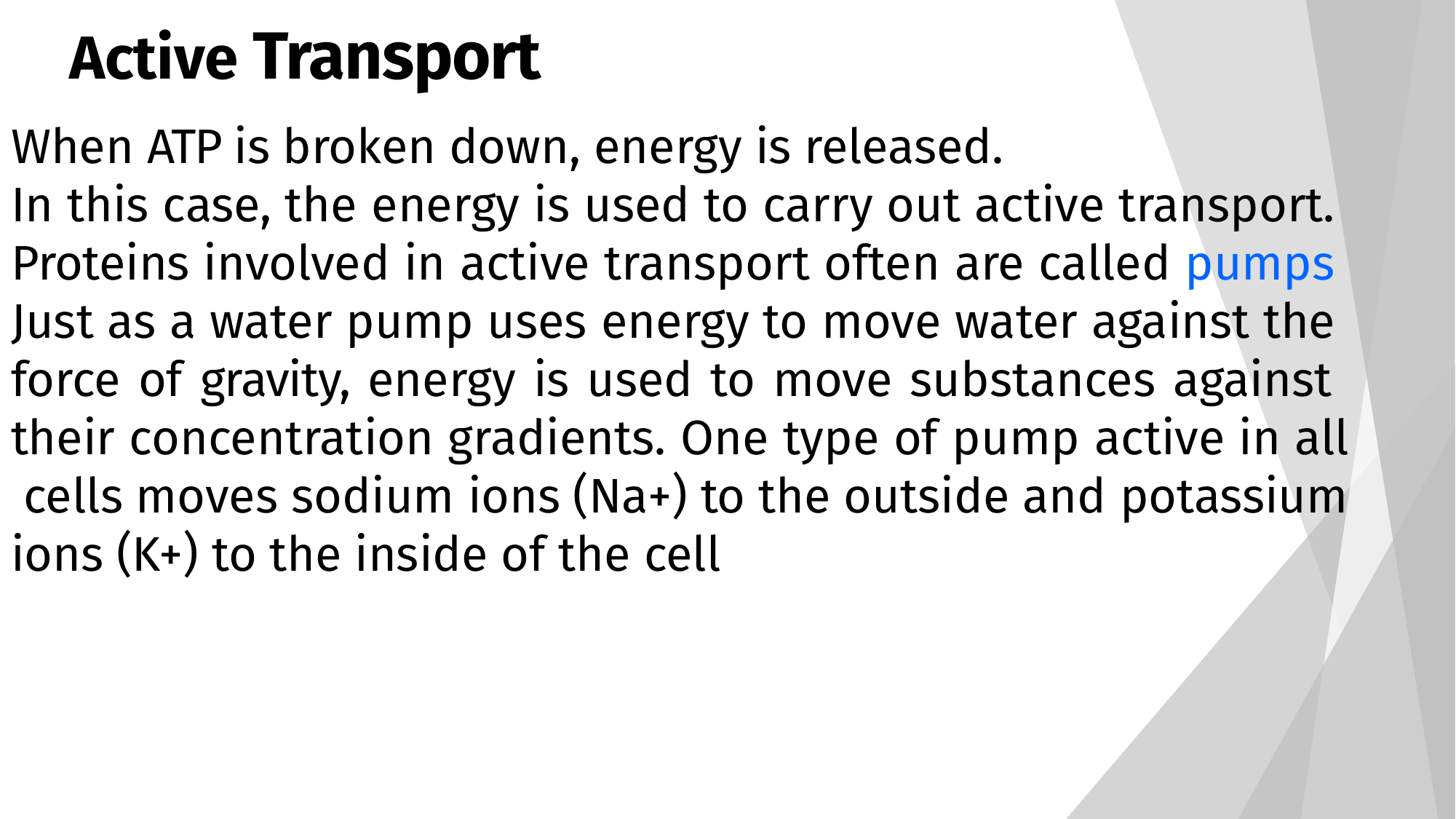

# Active Transport
When ATP is broken down, energy is released.
In this case, the energy is used to carry out active transport.  Proteins involved in active transport often are called pumps  Just as a water pump uses energy to move water against the  force of gravity, energy is used to move substances against  their concentration gradients. One type of pump active in all  cells moves sodium ions (Na+) to the outside and potassium
ions (K+) to the inside of the cell